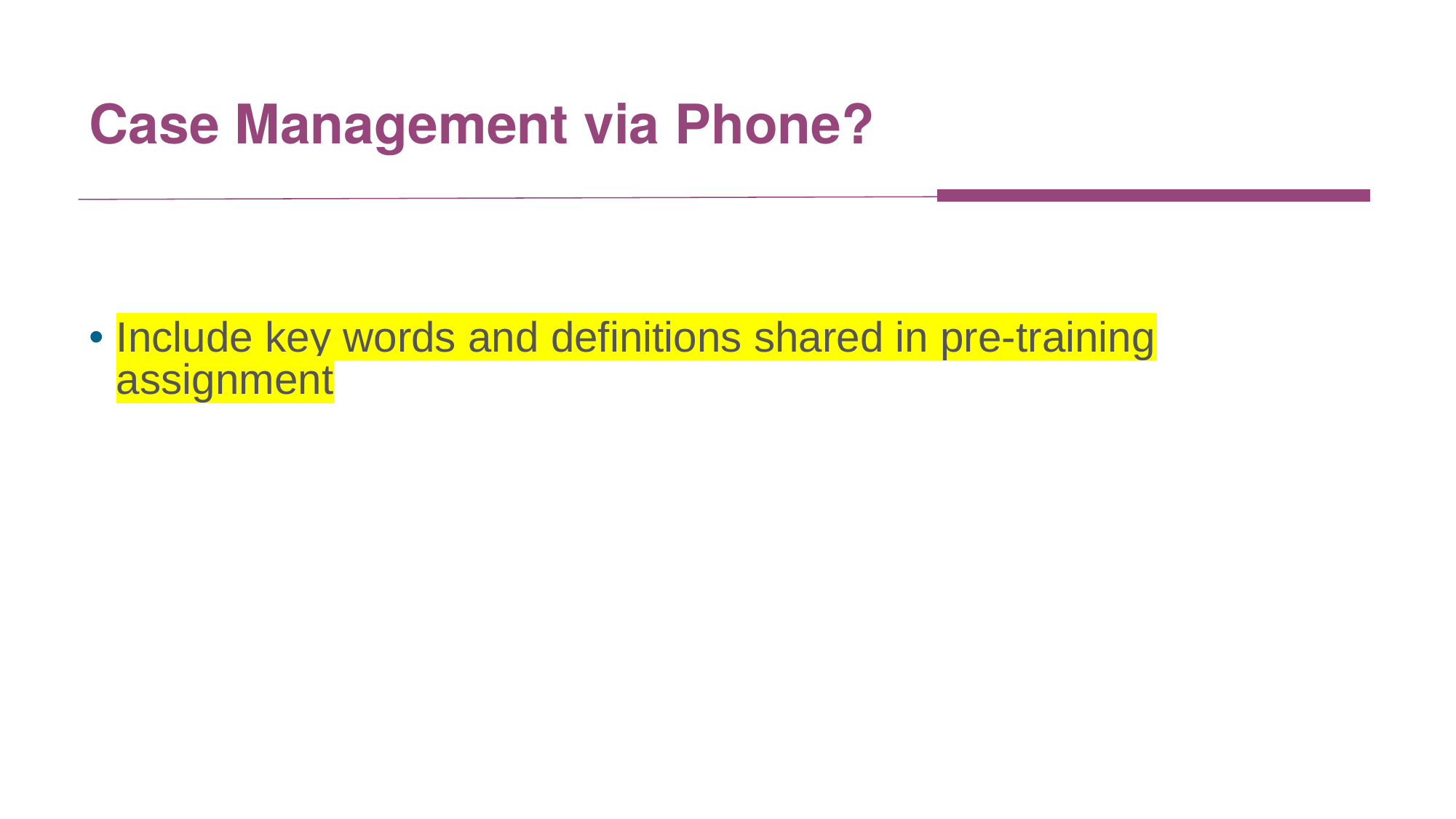

# Case Management via Phone?
Include key words and definitions shared in pre-training assignment